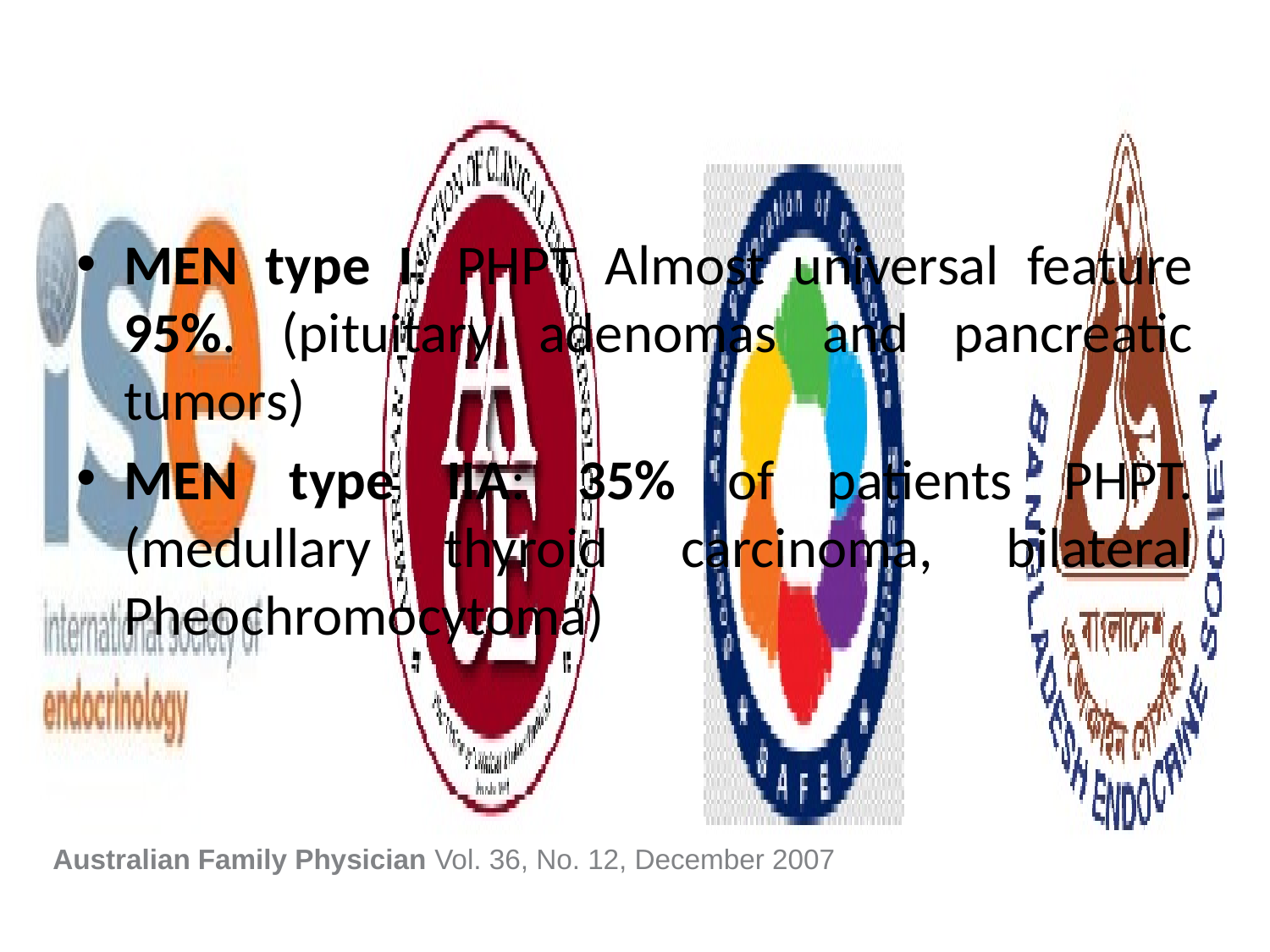

#
MEN type I: PHPT Almost universal feature 95%. (pituitary adenomas and pancreatic tumors)
MEN type IIA: 35% of patients PHPT. (medullary thyroid carcinoma, bilateral Pheochromocytoma)
Australian Family Physician Vol. 36, No. 12, December 2007